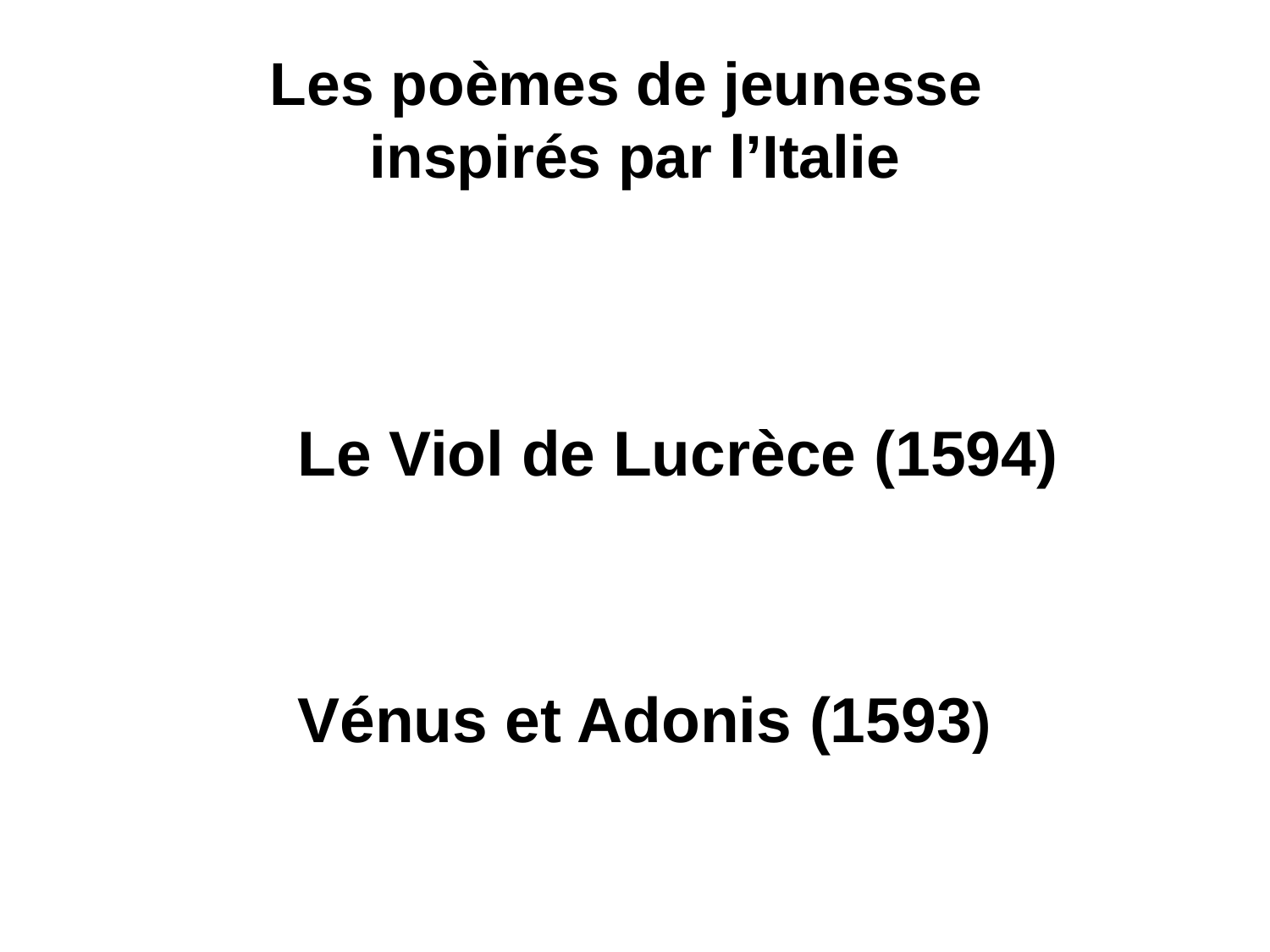

# Les poèmes de jeunesse inspirés par l’Italie
Le Viol de Lucrèce (1594)

Vénus et Adonis (1593)